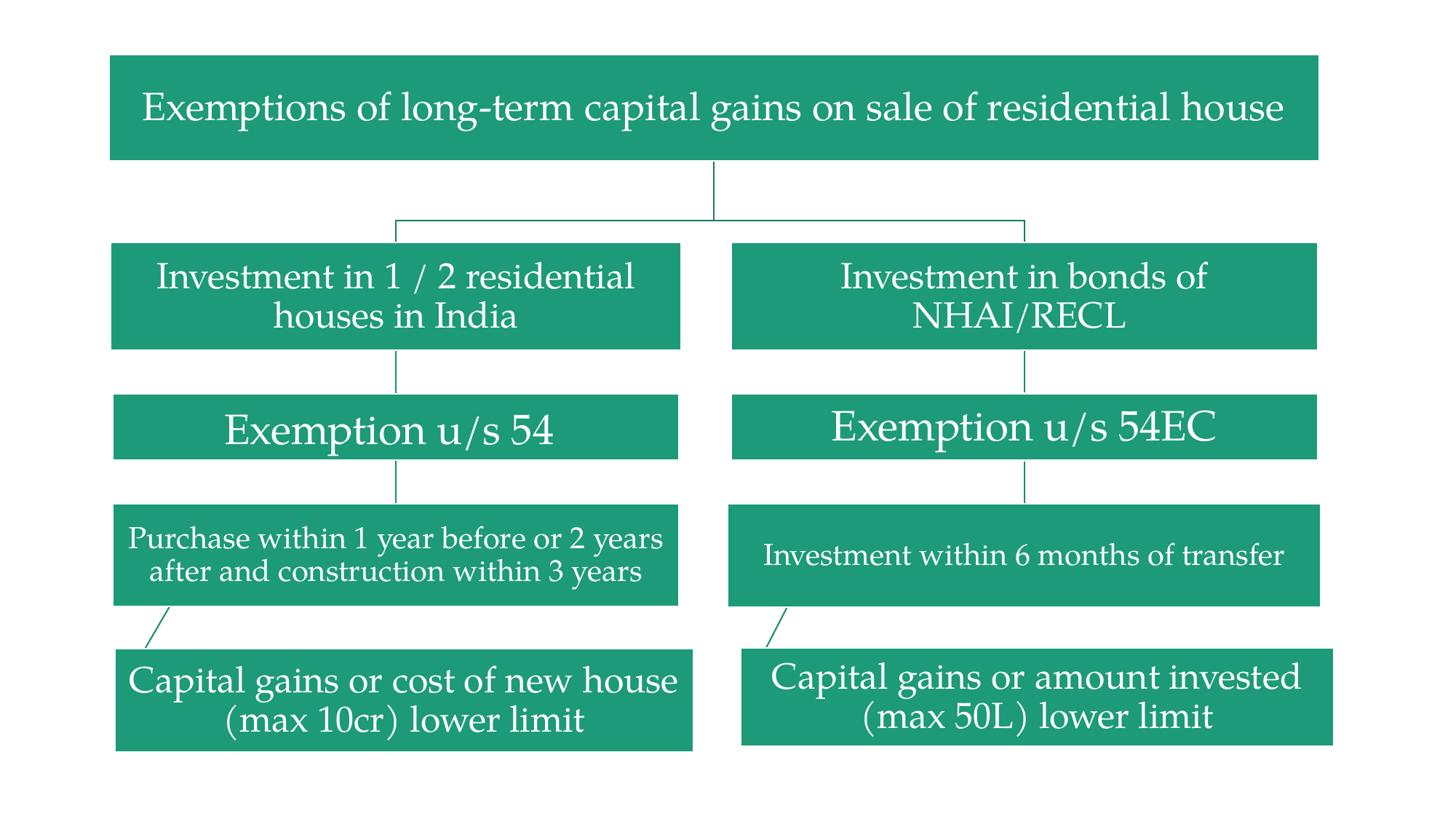

Exemptions of long-term capital gains on sale of residential house
Investment in 1 / 2 residential houses in India
Exemption u/s 54
Purchase within 1 year before or 2 years after and construction within 3 years
Capital gains or cost of new house (max 10cr) lower limit
Investment in bonds of NHAI/RECL
Exemption u/s 54EC
Investment within 6 months of transfer
Capital gains or amount invested (max 50L) lower limit